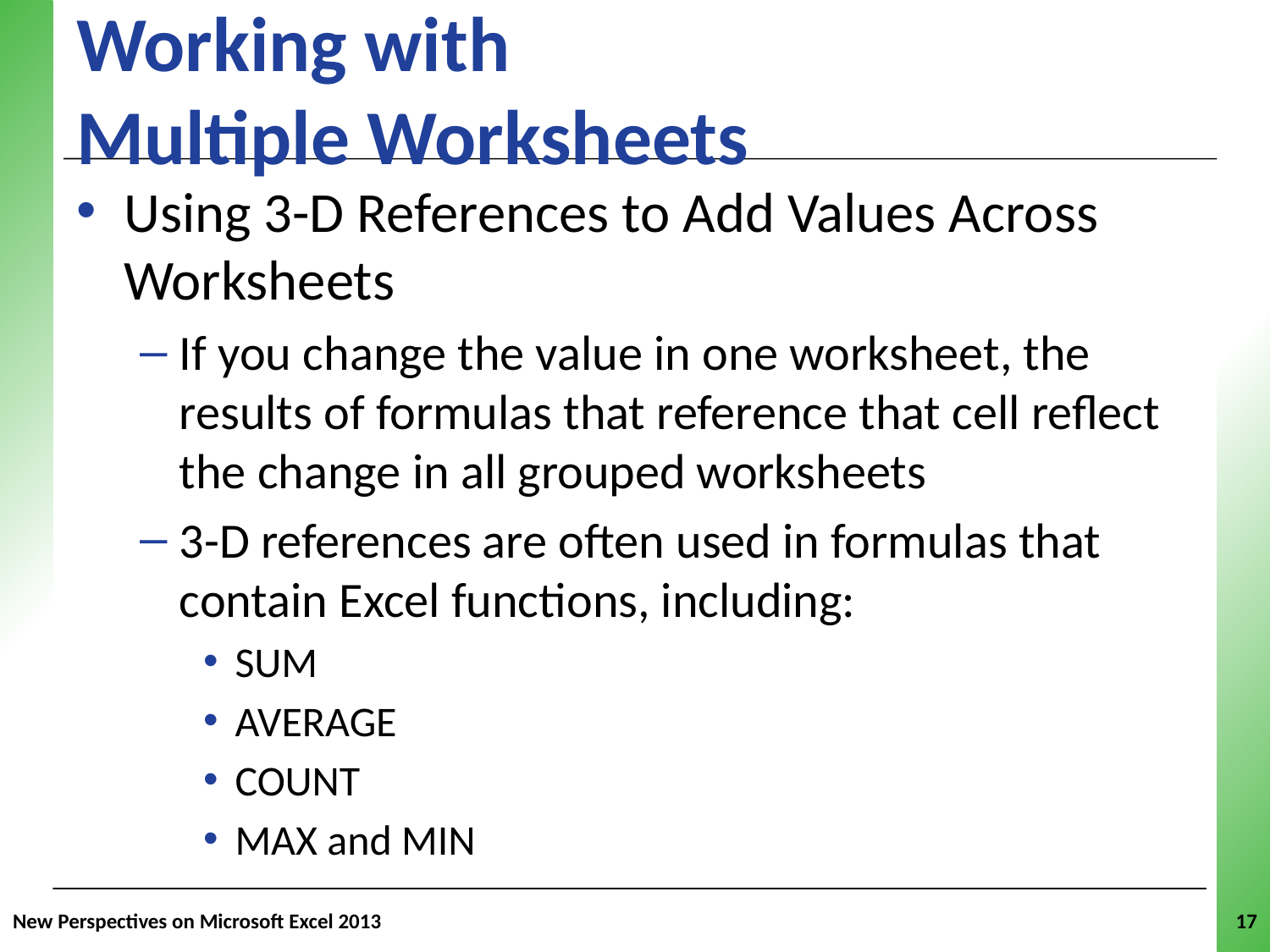

# Working with Multiple Worksheets
Using 3-D References to Add Values Across Worksheets
If you change the value in one worksheet, the results of formulas that reference that cell reflect the change in all grouped worksheets
3-D references are often used in formulas that contain Excel functions, including:
SUM
AVERAGE
COUNT
MAX and MIN

New Perspectives on Microsoft Excel 2013
17